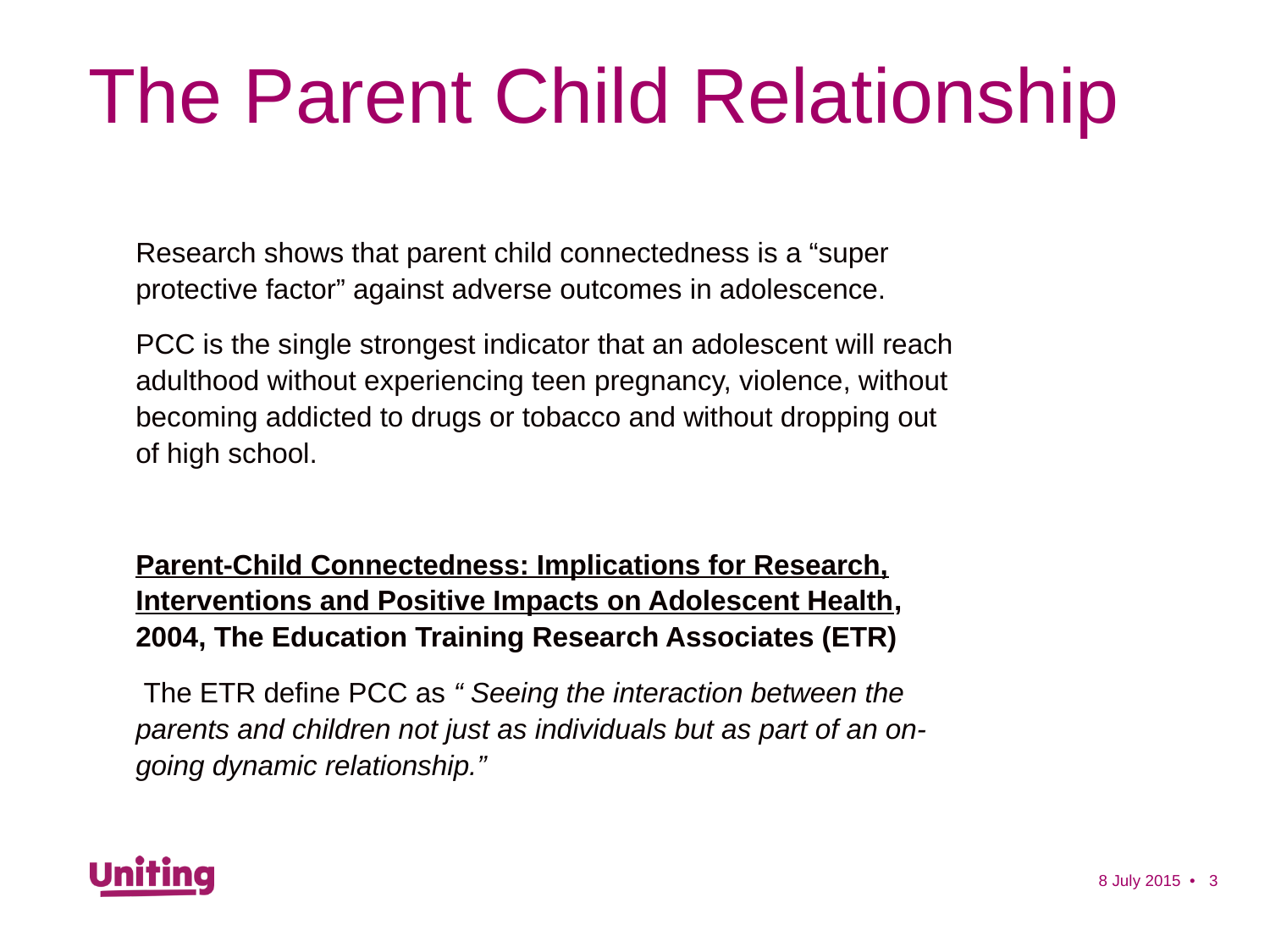

# The Parent Child Relationship
Research shows that parent child connectedness is a “super protective factor” against adverse outcomes in adolescence.
PCC is the single strongest indicator that an adolescent will reach adulthood without experiencing teen pregnancy, violence, without becoming addicted to drugs or tobacco and without dropping out of high school.

Parent-Child Connectedness: Implications for Research, Interventions and Positive Impacts on Adolescent Health, 2004, The Education Training Research Associates (ETR)
 The ETR define PCC as “ Seeing the interaction between the parents and children not just as individuals but as part of an on-going dynamic relationship.”